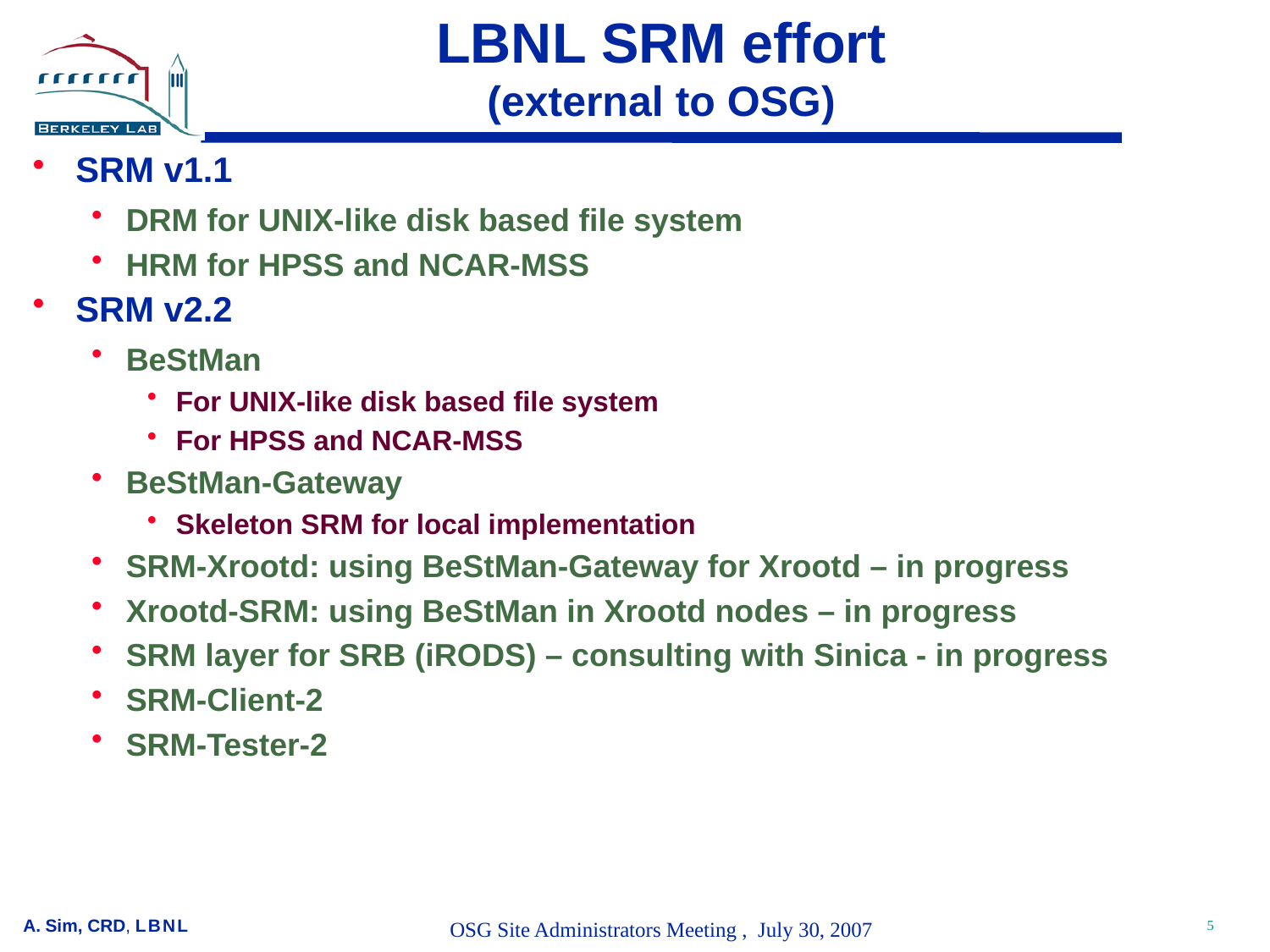

# LBNL SRM effort (external to OSG)
SRM v1.1
DRM for UNIX-like disk based file system
HRM for HPSS and NCAR-MSS
SRM v2.2
BeStMan
For UNIX-like disk based file system
For HPSS and NCAR-MSS
BeStMan-Gateway
Skeleton SRM for local implementation
SRM-Xrootd: using BeStMan-Gateway for Xrootd – in progress
Xrootd-SRM: using BeStMan in Xrootd nodes – in progress
SRM layer for SRB (iRODS) – consulting with Sinica - in progress
SRM-Client-2
SRM-Tester-2